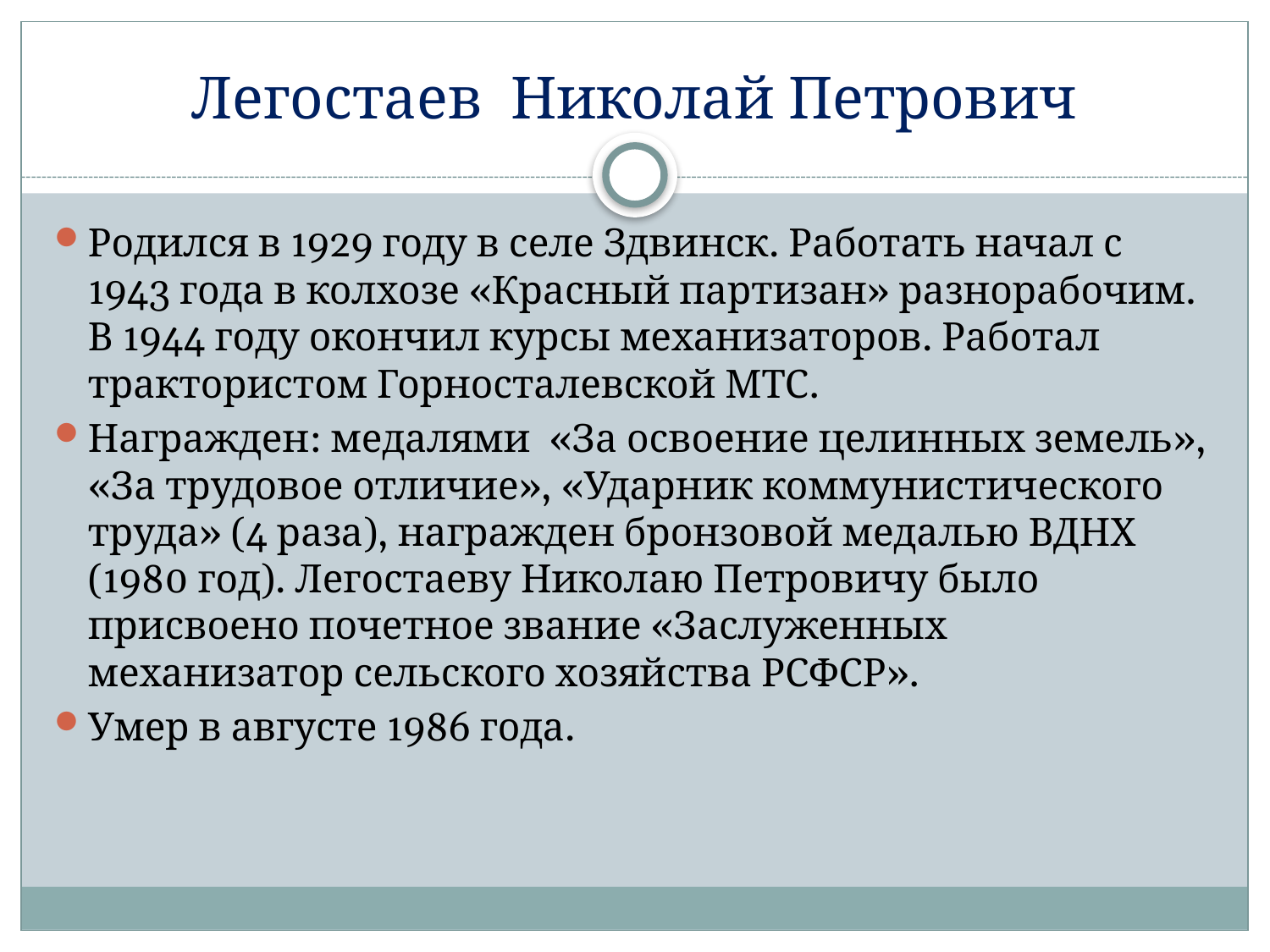

# Легостаев  Николай Петрович
Родился в 1929 году в селе Здвинск. Работать начал с 1943 года в колхозе «Красный партизан» разнорабочим. В 1944 году окончил курсы механизаторов. Работал трактористом Горносталевской МТС.
Награжден: медалями  «За освоение целинных земель», «За трудовое отличие», «Ударник коммунистического труда» (4 раза), награжден бронзовой медалью ВДНХ (1980 год). Легостаеву Николаю Петровичу было присвоено почетное звание «Заслуженных механизатор сельского хозяйства РСФСР».
Умер в августе 1986 года.